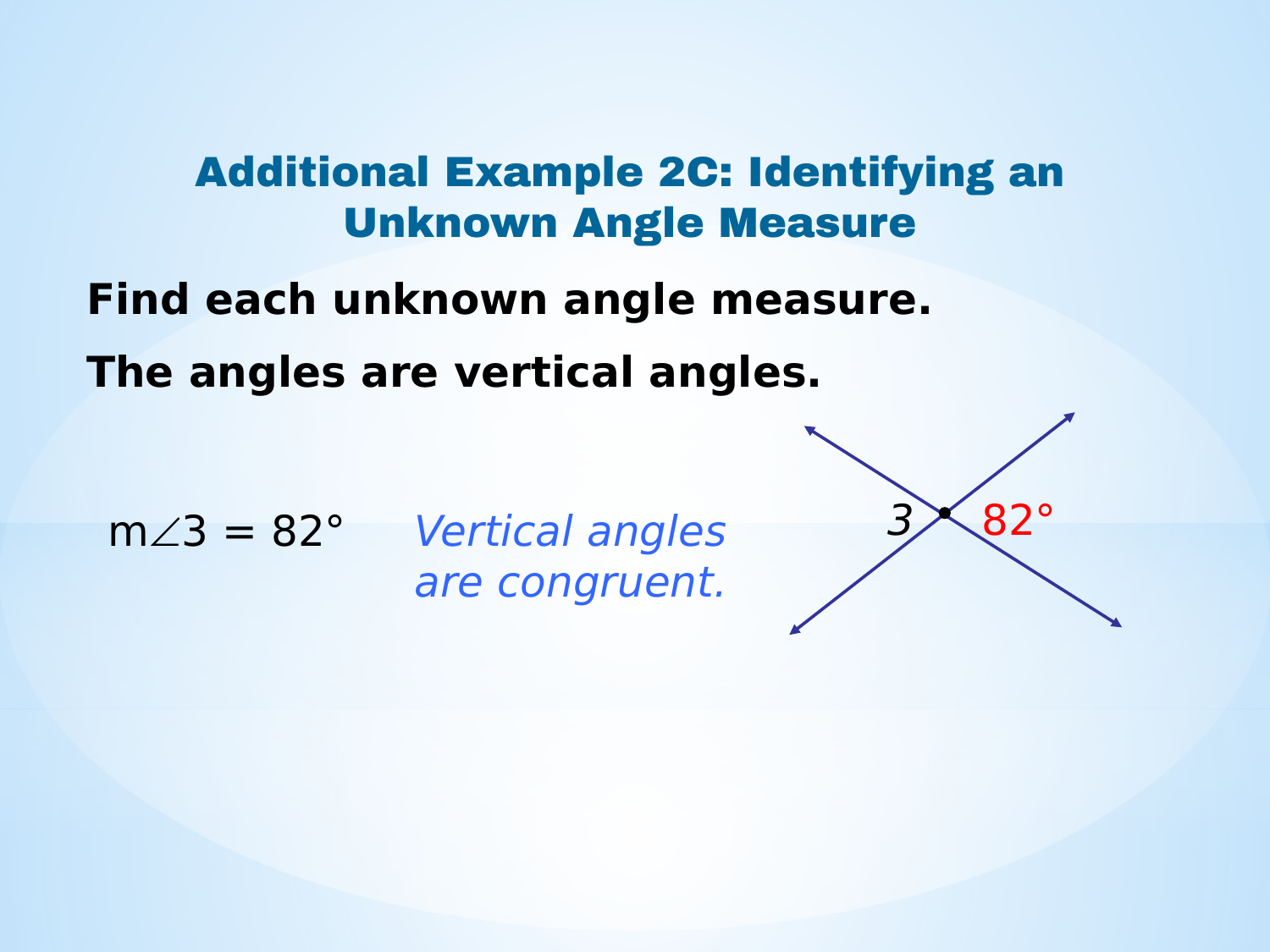

Additional Example 2C: Identifying an Unknown Angle Measure
Find each unknown angle measure.
The angles are vertical angles.

3
82°
m∠3 = 82°
Vertical angles are congruent.